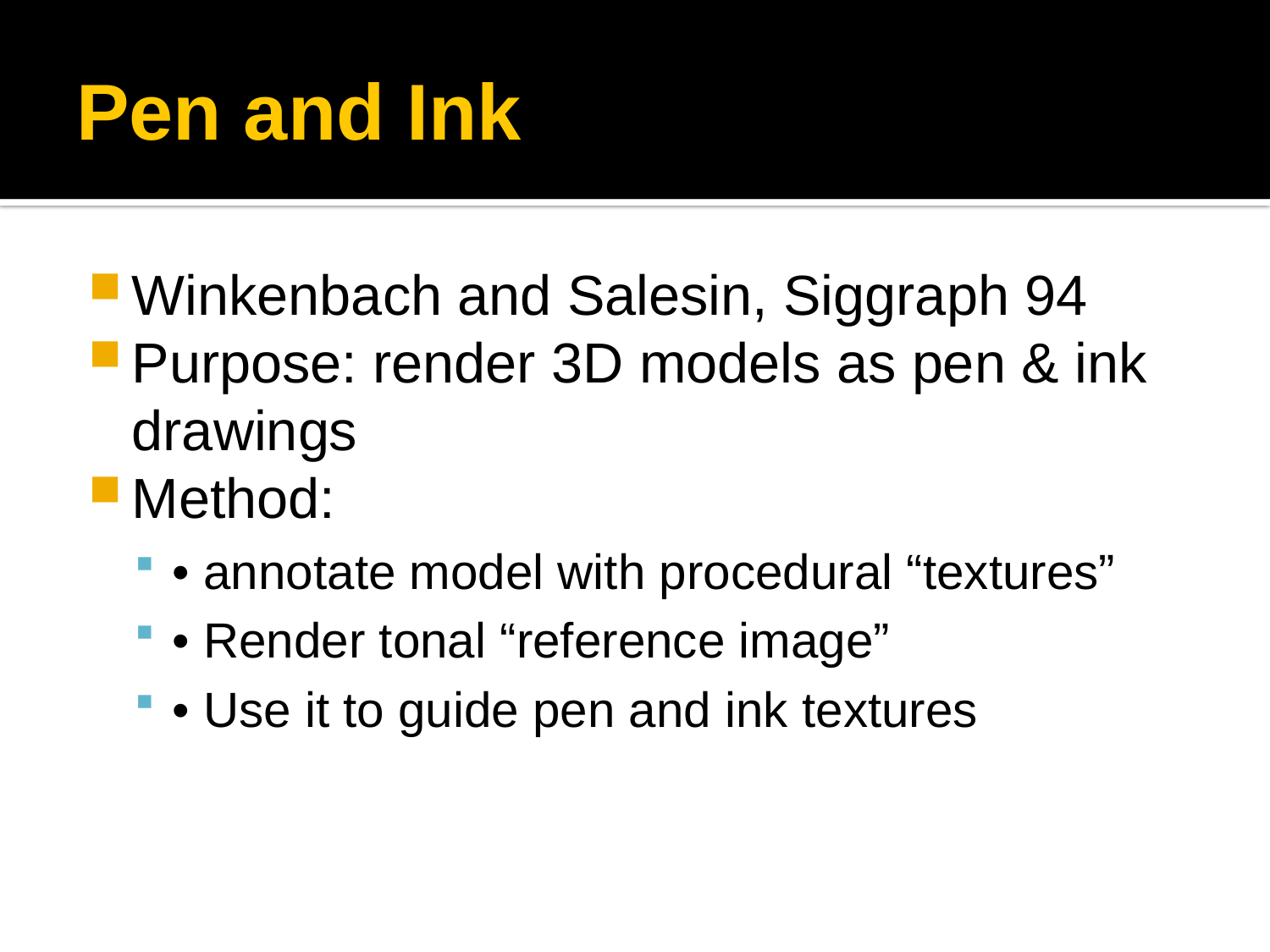

# Pen and Ink
Winkenbach and Salesin, Siggraph 94
Purpose: render 3D models as pen & ink drawings
Method:
• annotate model with procedural “textures”
• Render tonal “reference image”
• Use it to guide pen and ink textures